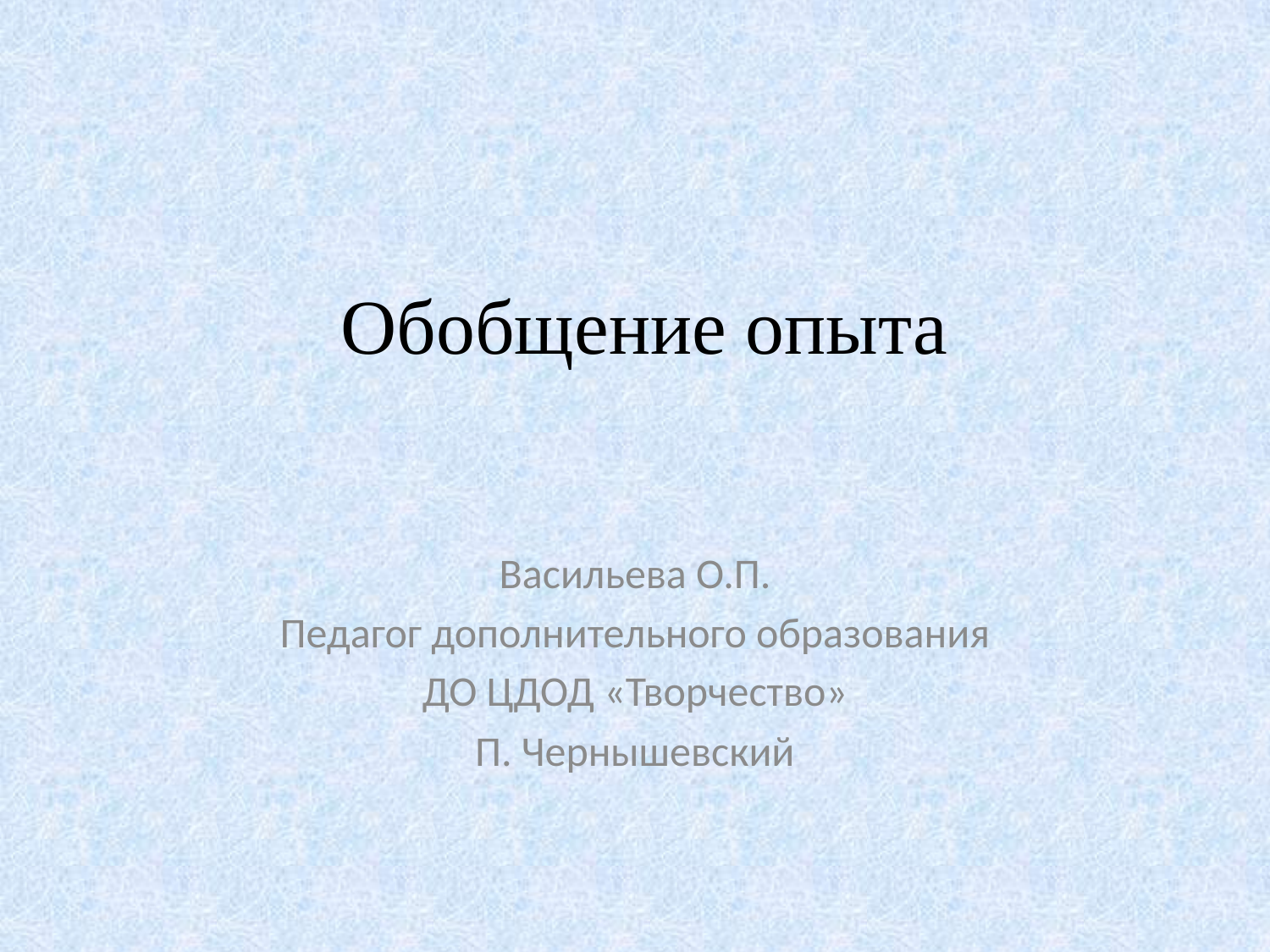

# Обобщение опыта
Васильева О.П.
Педагог дополнительного образования
ДО ЦДОД «Творчество»
П. Чернышевский